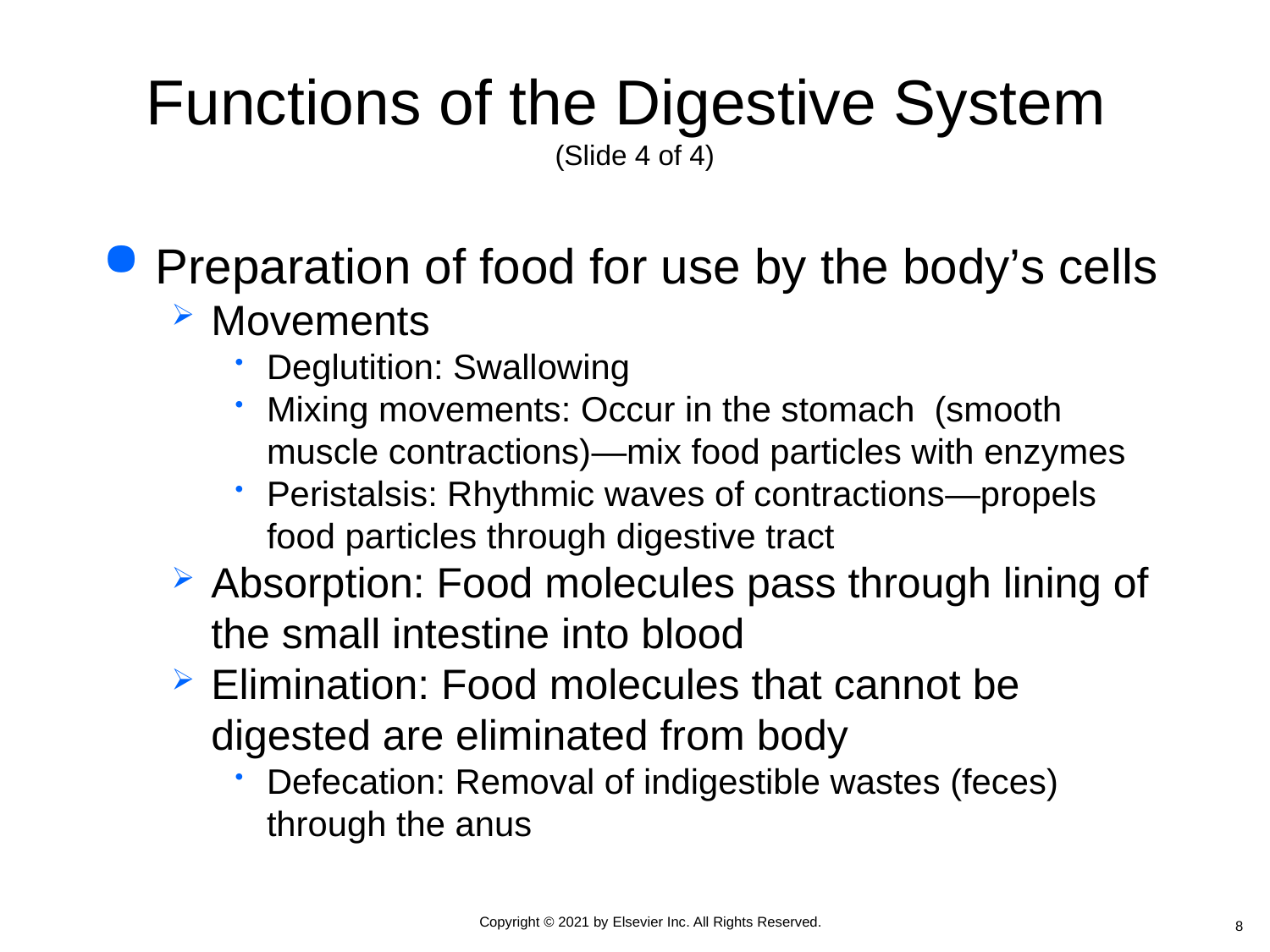

# Functions of the Digestive System (Slide 4 of 4)
Preparation of food for use by the body’s cells
Movements
Deglutition: Swallowing
Mixing movements: Occur in the stomach  (smooth muscle contractions)—mix food particles with enzymes
Peristalsis: Rhythmic waves of contractions—propels food particles through digestive tract
Absorption: Food molecules pass through lining of the small intestine into blood
Elimination: Food molecules that cannot be digested are eliminated from body
Defecation: Removal of indigestible wastes (feces) through the anus
8